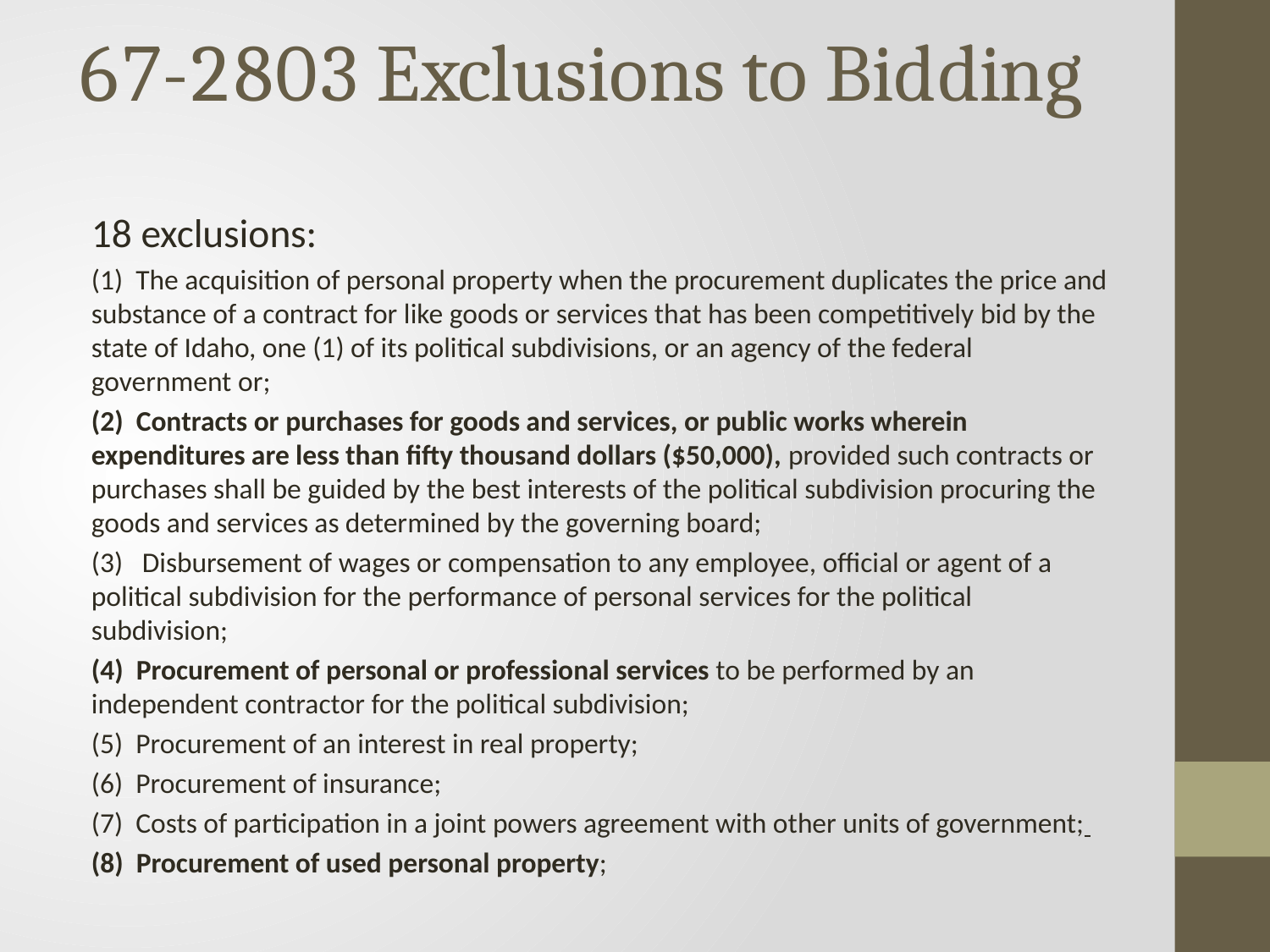

# 67-2803 Exclusions to Bidding
18 exclusions:
(1)  The acquisition of personal property when the procurement duplicates the price and substance of a contract for like goods or services that has been competitively bid by the state of Idaho, one (1) of its political subdivisions, or an agency of the federal government or;
(2)  Contracts or purchases for goods and services, or public works wherein expenditures are less than fifty thousand dollars ($50,000), provided such contracts or purchases shall be guided by the best interests of the political subdivision procuring the goods and services as determined by the governing board;
(3)   Disbursement of wages or compensation to any employee, official or agent of a political subdivision for the performance of personal services for the political subdivision;
(4)  Procurement of personal or professional services to be performed by an independent contractor for the political subdivision;
(5)  Procurement of an interest in real property;
(6)  Procurement of insurance;
(7)  Costs of participation in a joint powers agreement with other units of government;
(8)  Procurement of used personal property;